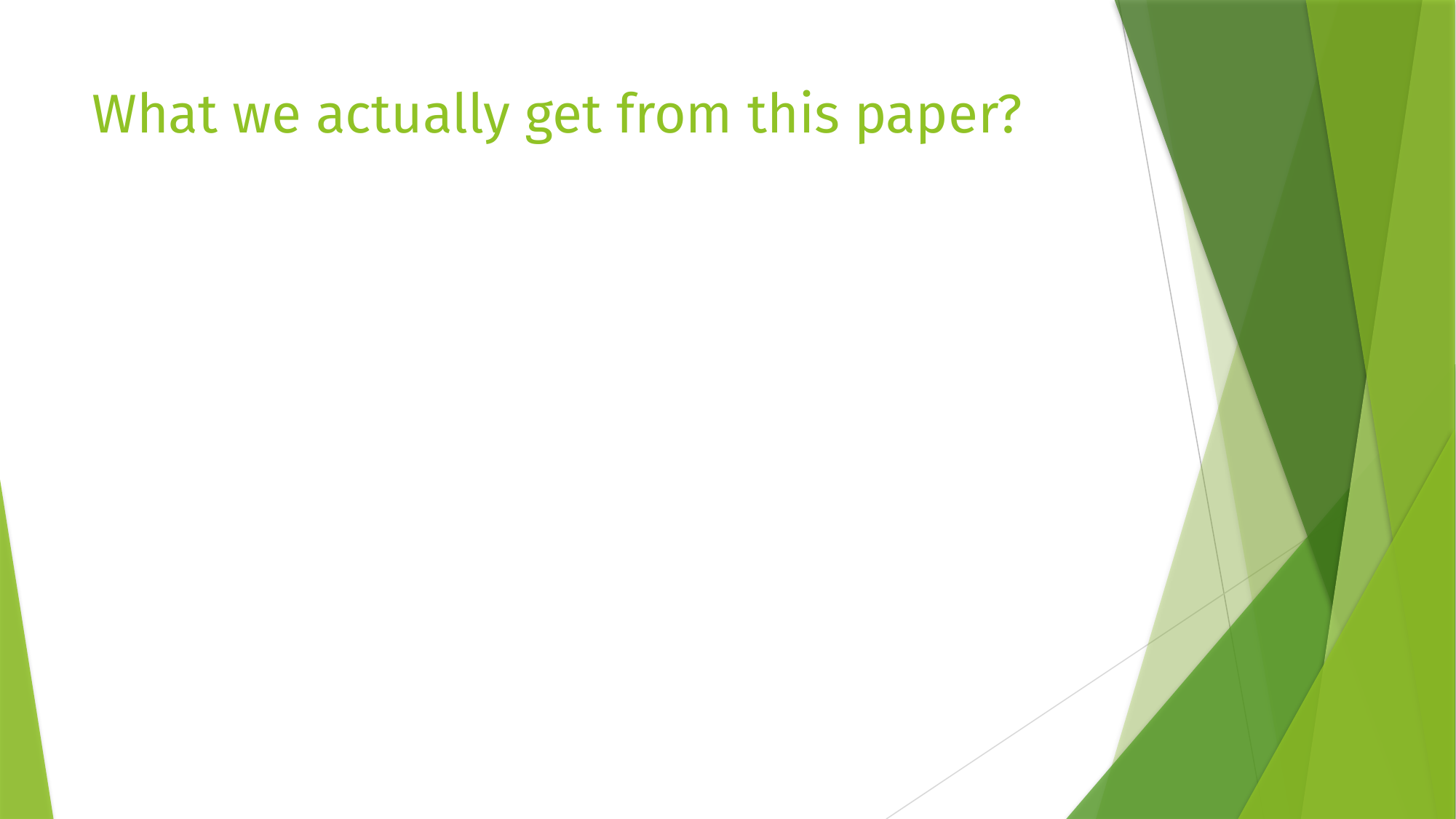

# What we actually get from this paper?